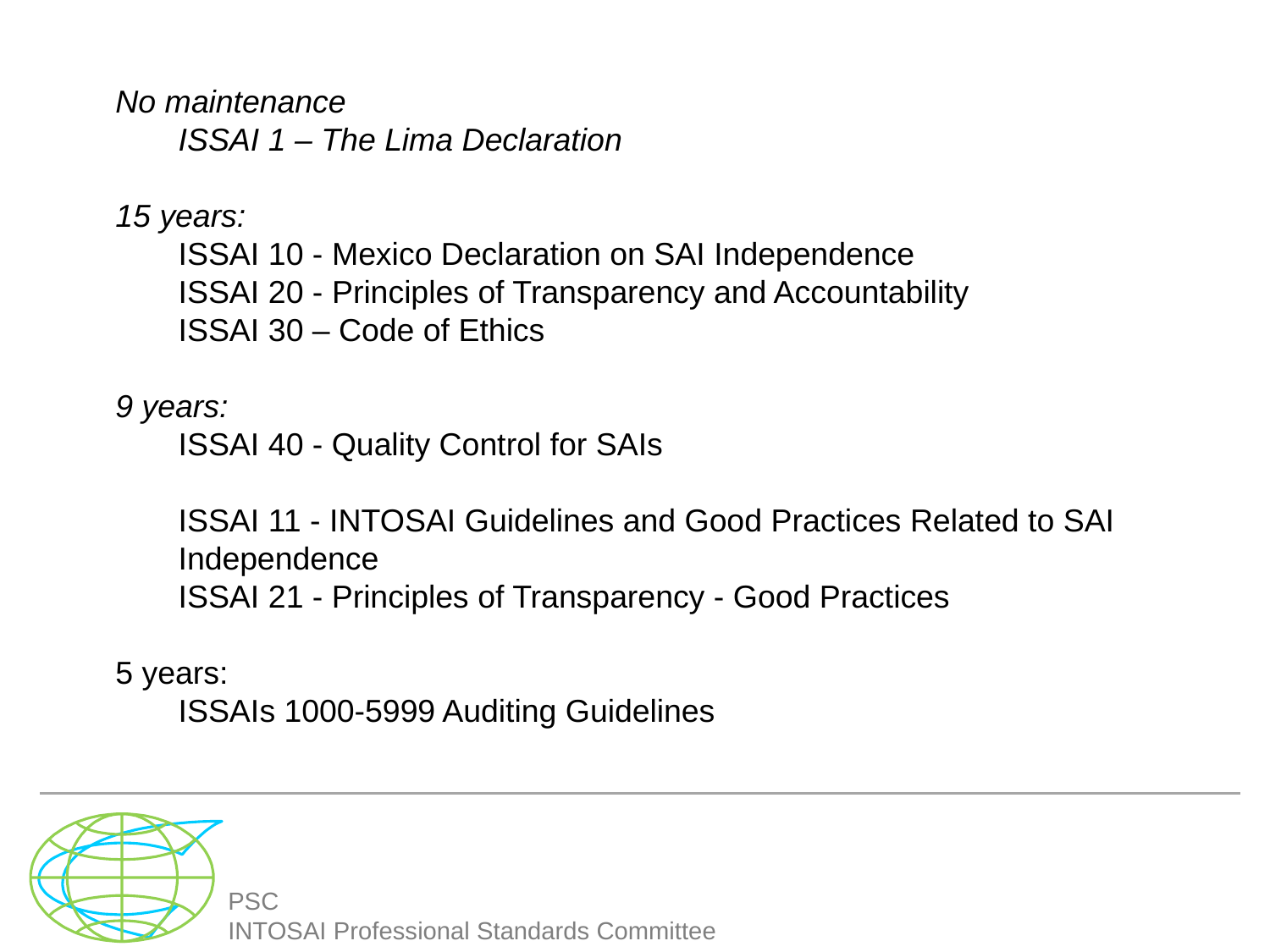

No maintenance
	ISSAI 1 – The Lima Declaration

15 years:
	ISSAI 10 - Mexico Declaration on SAI Independence
	ISSAI 20 - Principles of Transparency and Accountability
	ISSAI 30 – Code of Ethics

9 years:
	ISSAI 40 - Quality Control for SAIs

	ISSAI 11 - INTOSAI Guidelines and Good Practices Related to SAI 	Independence
	ISSAI 21 - Principles of Transparency - Good Practices

5 years:
	ISSAIs 1000-5999 Auditing Guidelines